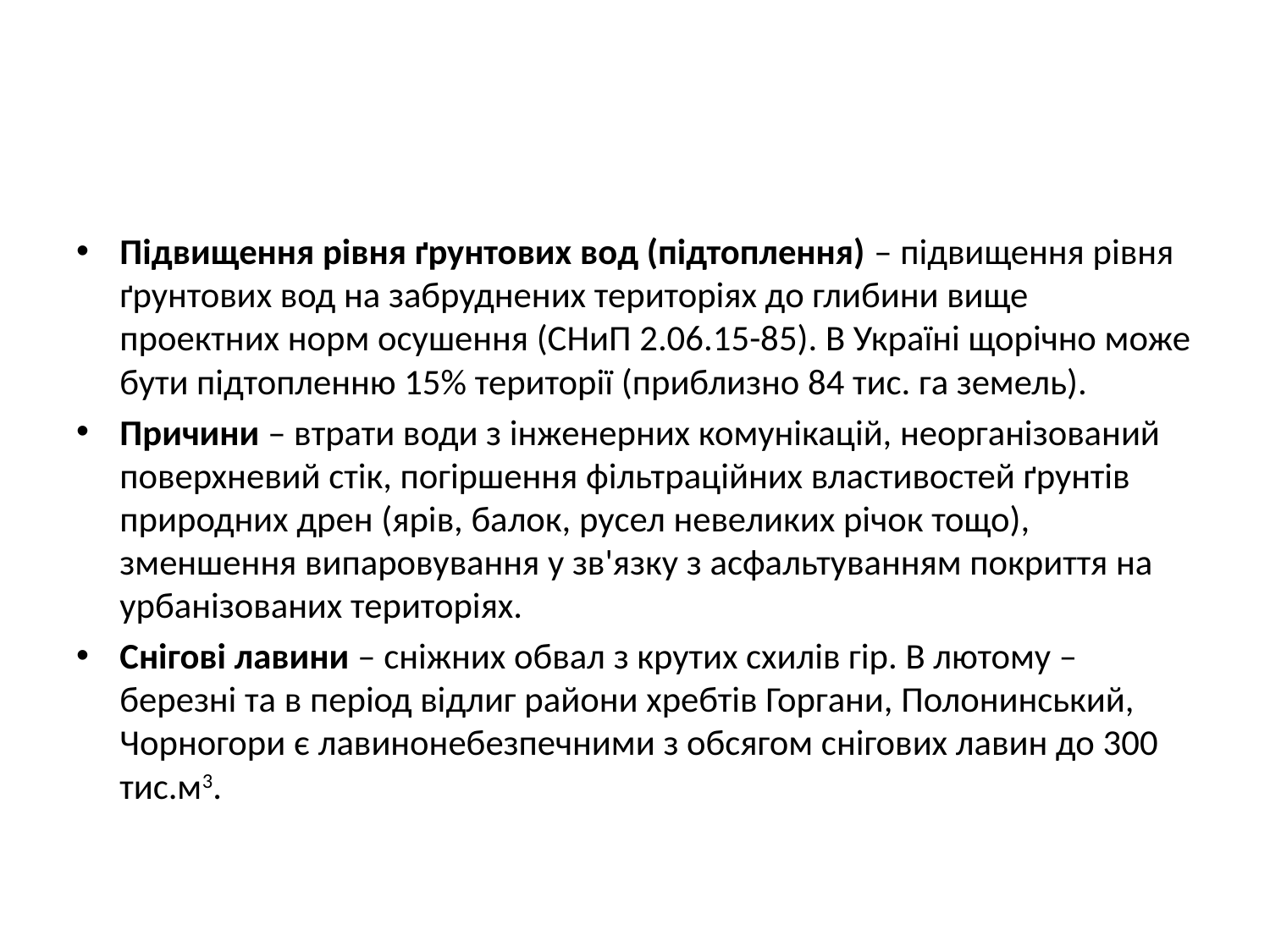

#
Підвищення рівня ґрунтових вод (підтоплення) – підвищення рівня ґрунтових вод на забруднених територіях до глибини вище проектних норм осушення (СНиП 2.06.15-85). В Україні щорічно може бути підтопленню 15% території (приблизно 84 тис. га земель).
Причини – втрати води з інженерних комунікацій, неорганізований поверхневий стік, погіршення фільтраційних властивостей ґрунтів природних дрен (ярів, балок, русел невеликих річок тощо), зменшення випаровування у зв'язку з асфальтуванням покриття на урбанізованих територіях.
Снігові лавини – сніжних обвал з крутих схилів гір. В лютому – березні та в період відлиг райони хребтів Горгани, Полонинський, Чорногори є лавинонебезпечними з обсягом снігових лавин до 300 тис.м3.